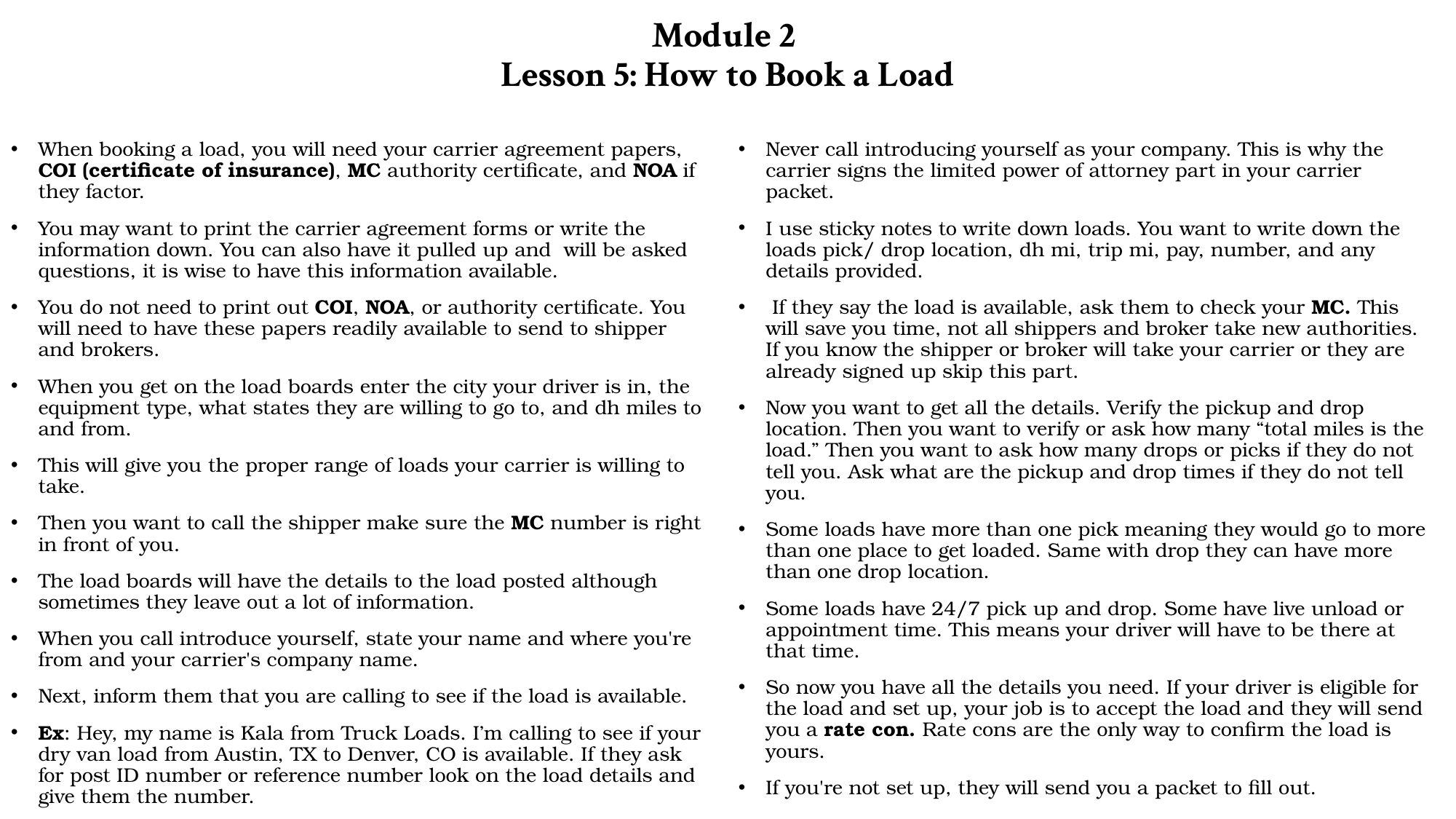

# Module 2 Lesson 5: How to Book a Load
When booking a load, you will need your carrier agreement papers, COI (certificate of insurance), MC authority certificate, and NOA if they factor.
You may want to print the carrier agreement forms or write the information down. You can also have it pulled up and  will be asked questions, it is wise to have this information available.
You do not need to print out COI, NOA, or authority certificate. You will need to have these papers readily available to send to shipper and brokers.
When you get on the load boards enter the city your driver is in, the equipment type, what states they are willing to go to, and dh miles to and from.
This will give you the proper range of loads your carrier is willing to take.
Then you want to call the shipper make sure the MC number is right in front of you.
The load boards will have the details to the load posted although sometimes they leave out a lot of information.
When you call introduce yourself, state your name and where you're from and your carrier's company name.
Next, inform them that you are calling to see if the load is available.
Ex: Hey, my name is Kala from Truck Loads. I’m calling to see if your dry van load from Austin, TX to Denver, CO is available. If they ask for post ID number or reference number look on the load details and give them the number.

Never call introducing yourself as your company. This is why the carrier signs the limited power of attorney part in your carrier packet.
I use sticky notes to write down loads. You want to write down the loads pick/ drop location, dh mi, trip mi, pay, number, and any details provided.
 If they say the load is available, ask them to check your MC. This will save you time, not all shippers and broker take new authorities. If you know the shipper or broker will take your carrier or they are already signed up skip this part.
Now you want to get all the details. Verify the pickup and drop location. Then you want to verify or ask how many “total miles is the load.” Then you want to ask how many drops or picks if they do not tell you. Ask what are the pickup and drop times if they do not tell you.
Some loads have more than one pick meaning they would go to more than one place to get loaded. Same with drop they can have more than one drop location.
Some loads have 24/7 pick up and drop. Some have live unload or appointment time. This means your driver will have to be there at that time.
So now you have all the details you need. If your driver is eligible for the load and set up, your job is to accept the load and they will send you a rate con. Rate cons are the only way to confirm the load is yours.
If you're not set up, they will send you a packet to fill out.